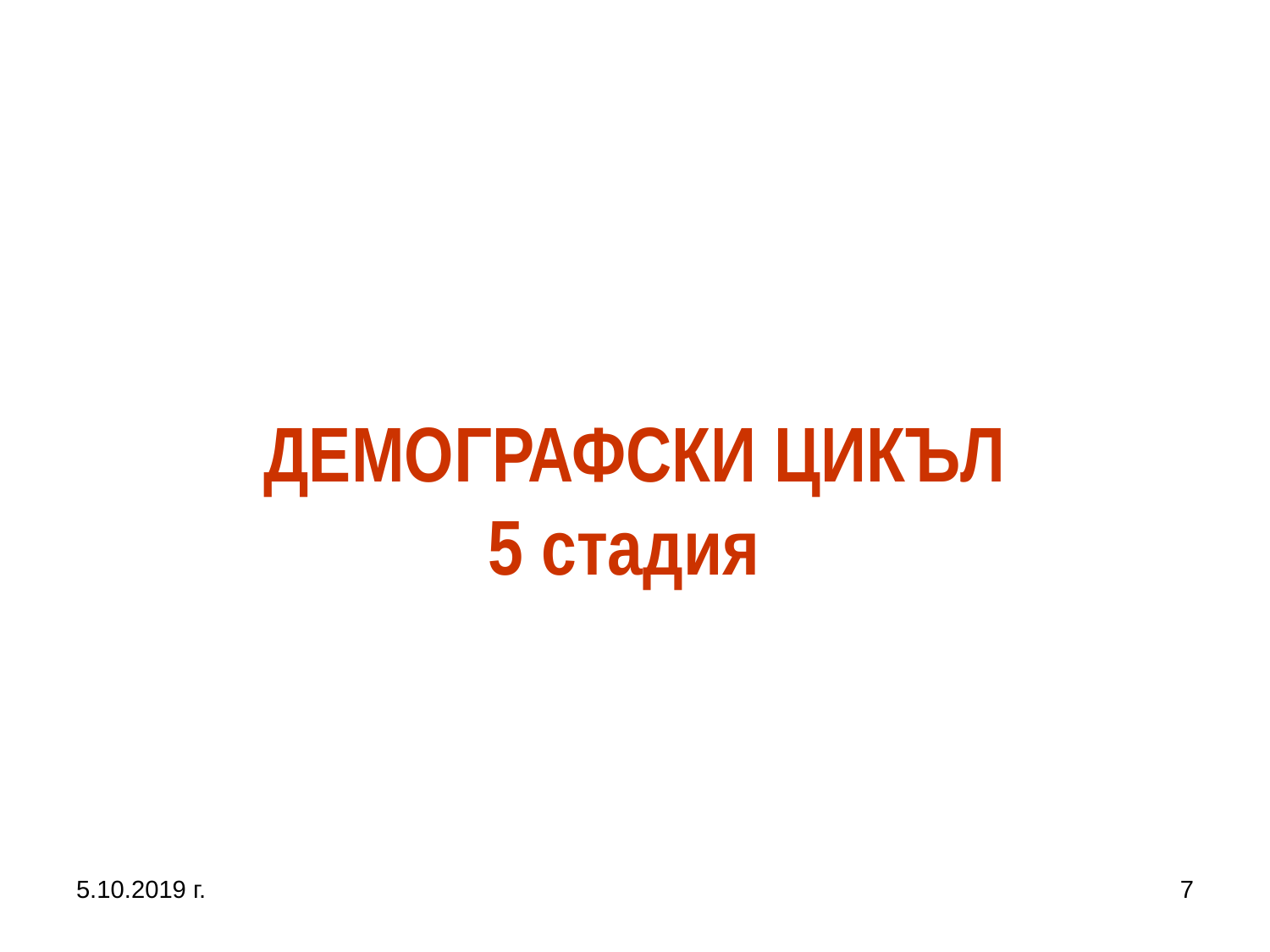

# ДЕМОГРАФСКИ ЦИКЪЛ 5 стадия
5.10.2019 г.
7